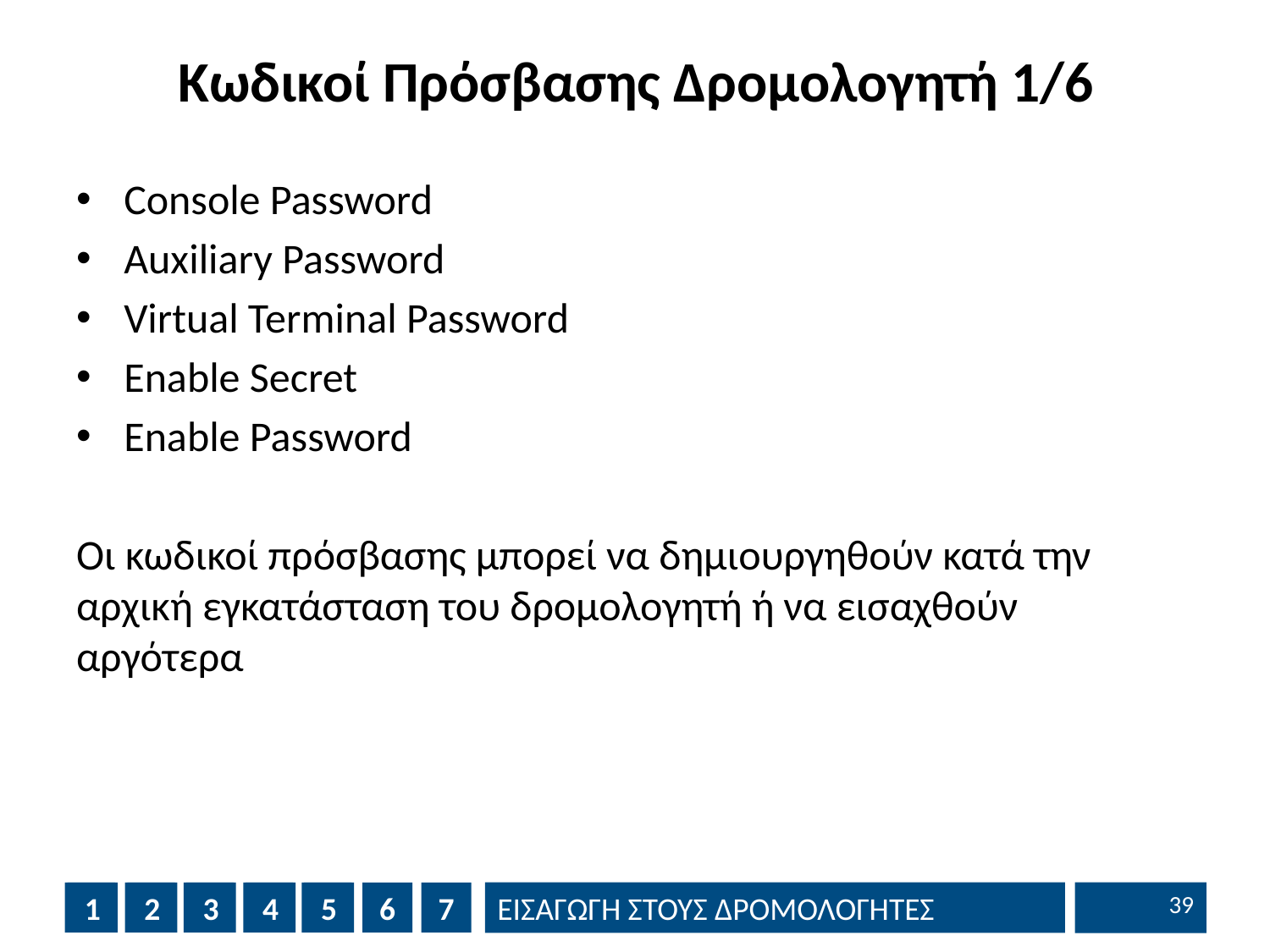

# Κωδικοί Πρόσβασης Δρομολογητή 1/6
Console Password
Auxiliary Password
Virtual Terminal Password
Enable Secret
Enable Password

Οι κωδικοί πρόσβασης μπορεί να δημιουργηθούν κατά την αρχική εγκατάσταση του δρομολογητή ή να εισαχθούν αργότερα
39
1
1
2
2
3
3
4
4
5
5
6
7